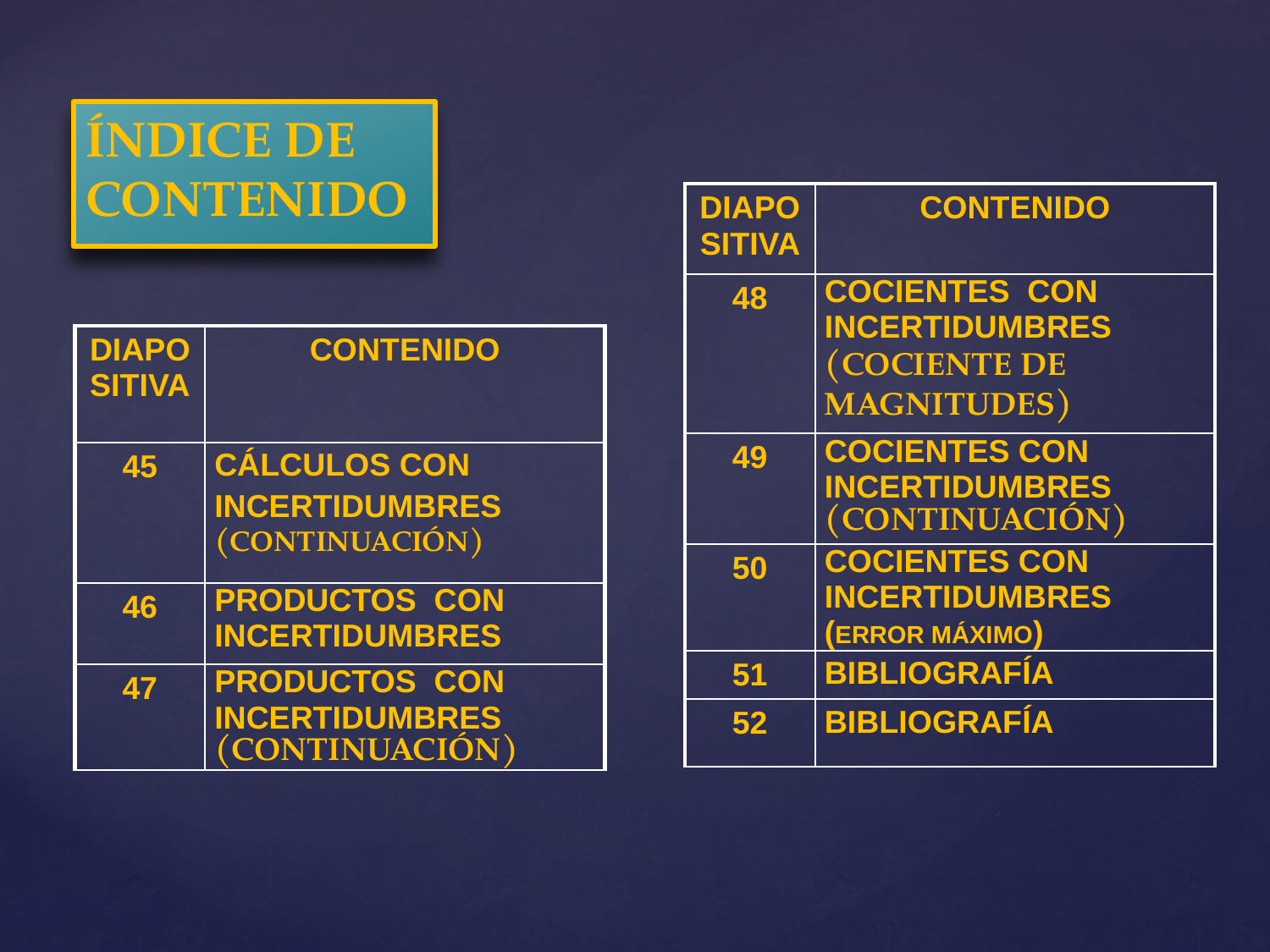

ÍNDICE DE CONTENIDO
| DIAPOSITIVA | CONTENIDO |
| --- | --- |
| 48 | COCIENTES CON INCERTIDUMBRES (COCIENTE DE MAGNITUDES) |
| 49 | COCIENTES CON INCERTIDUMBRES (CONTINUACIÓN) |
| 50 | COCIENTES CON INCERTIDUMBRES (ERROR MÁXIMO) |
| 51 | BIBLIOGRAFÍA |
| 52 | BIBLIOGRAFÍA |
| DIAPOSITIVA | CONTENIDO |
| --- | --- |
| 45 | CÁLCULOS CON INCERTIDUMBRES (CONTINUACIÓN) |
| 46 | PRODUCTOS CON INCERTIDUMBRES |
| 47 | PRODUCTOS CON INCERTIDUMBRES (CONTINUACIÓN) |